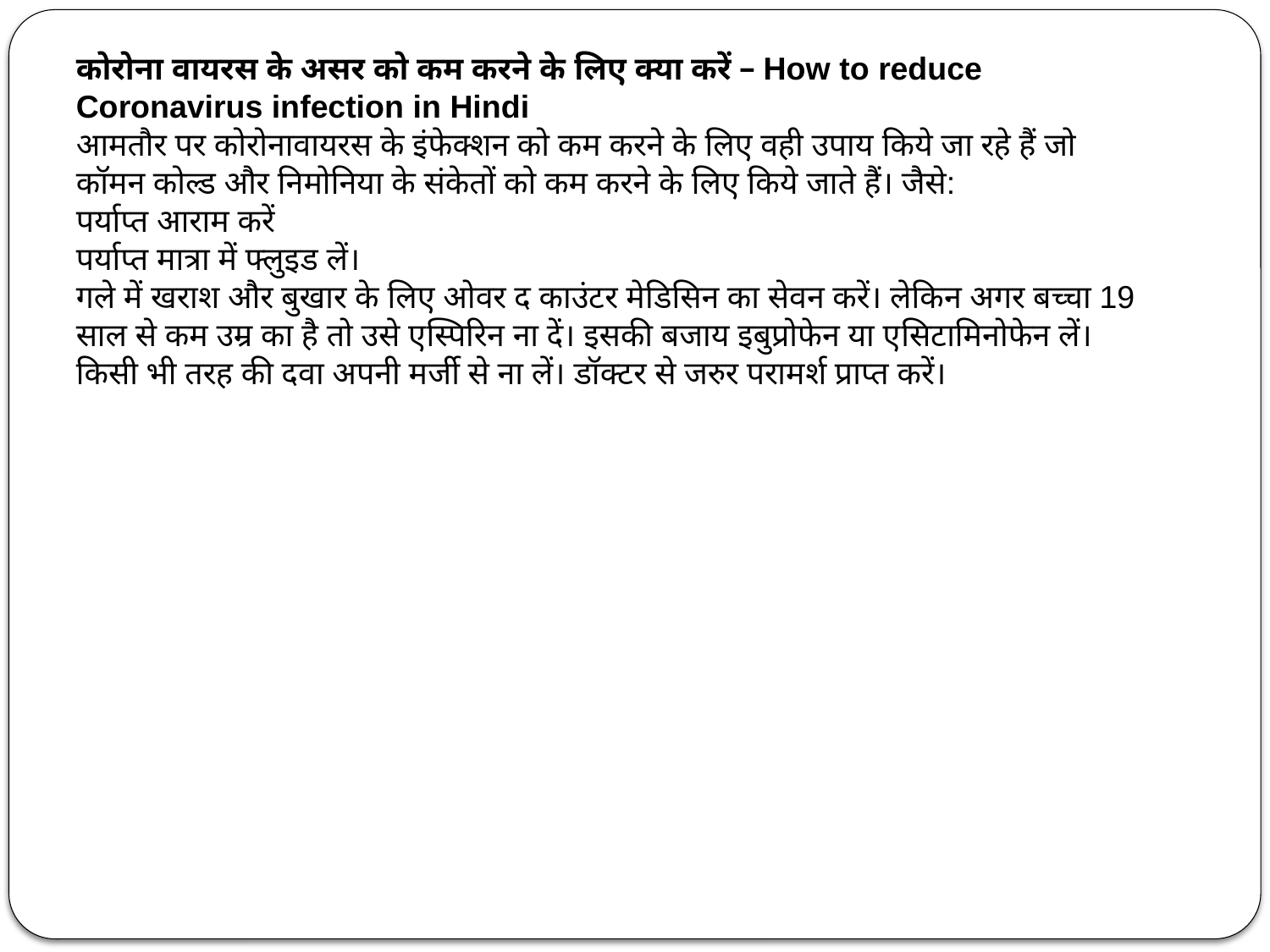

कोरोना वायरस के असर को कम करने के लिए क्या करें – How to reduce Coronavirus infection in Hindi
आमतौर पर कोरोनावायरस के इंफेक्शन को कम करने के लिए वही उपाय किये जा रहे हैं जो कॉमन कोल्ड और निमोनिया के संकेतों को कम करने के लिए किये जाते हैं। जैसे:
पर्याप्त आराम करें
पर्याप्त मात्रा में फ्लुइड लें।
गले में खराश और बुखार के लिए ओवर द काउंटर मेडिसिन का सेवन करें। लेकिन अगर बच्चा 19 साल से कम उम्र का है तो उसे एस्पिरिन ना दें। इसकी बजाय इबुप्रोफेन या एसिटामिनोफेन लें।
किसी भी तरह की दवा अपनी मर्जी से ना लें। डॉक्टर से जरुर परामर्श प्राप्त करें।